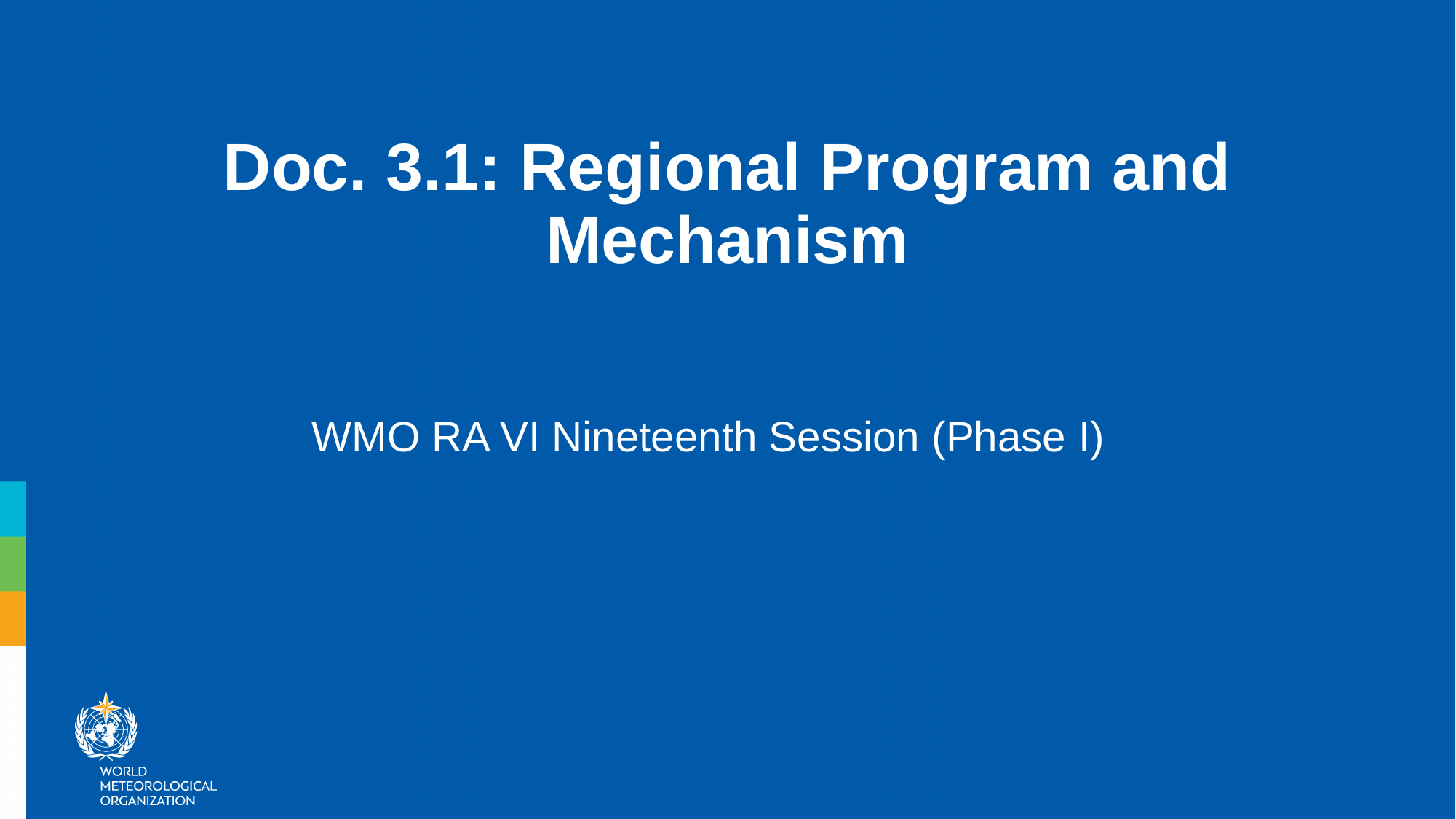

# Doc. 3.1: Regional Program and Mechanism
WMO RA VI Nineteenth Session (Phase I)